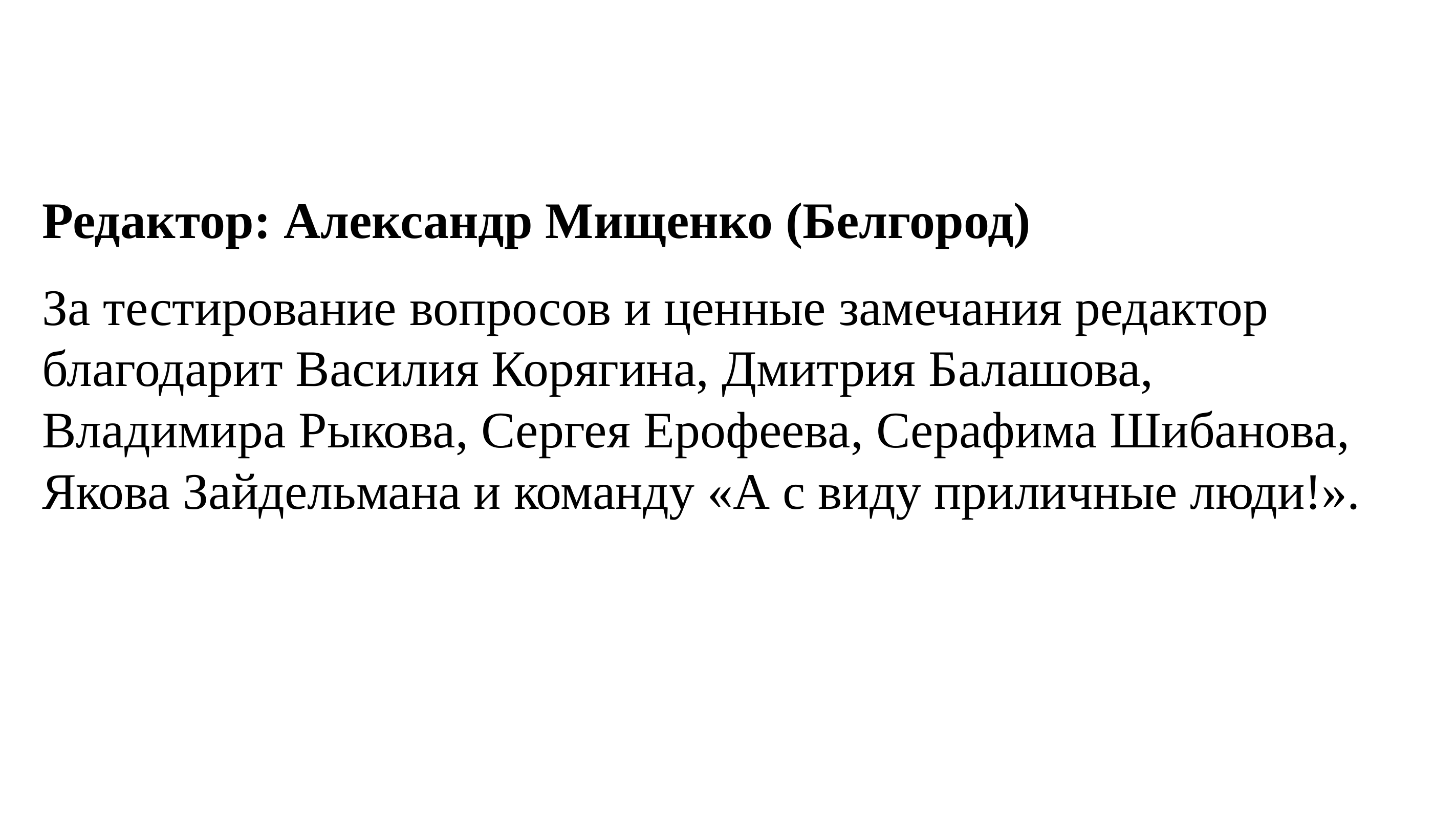

Редактор: Александр Мищенко (Белгород)
За тестирование вопросов и ценные замечания редактор благодарит Василия Корягина, Дмитрия Балашова,
Владимира Рыкова, Сергея Ерофеева, Серафима Шибанова, Якова Зайдельмана и команду «А с виду приличные люди!».